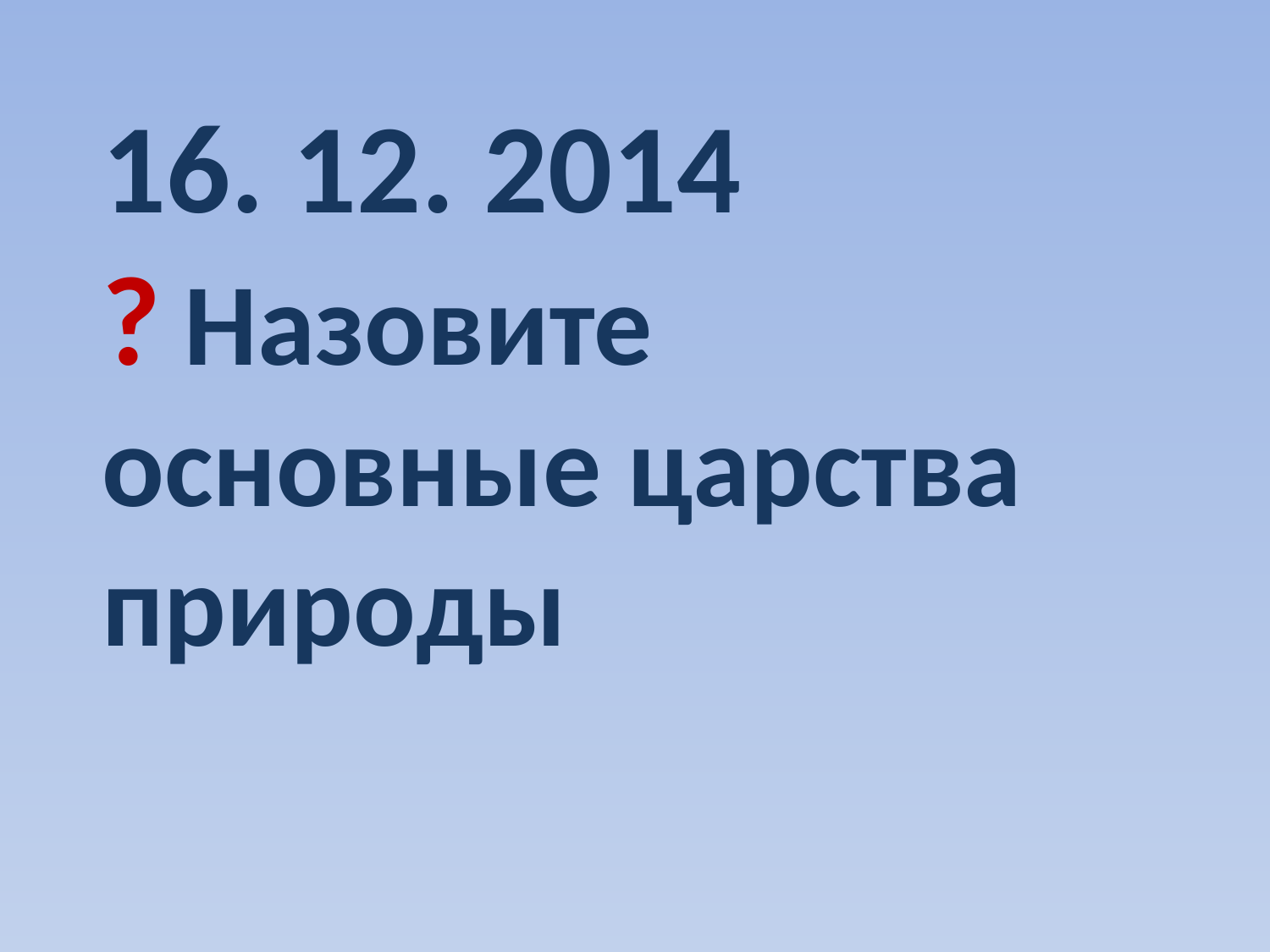

16. 12. 2014
? Назовите основные царства природы